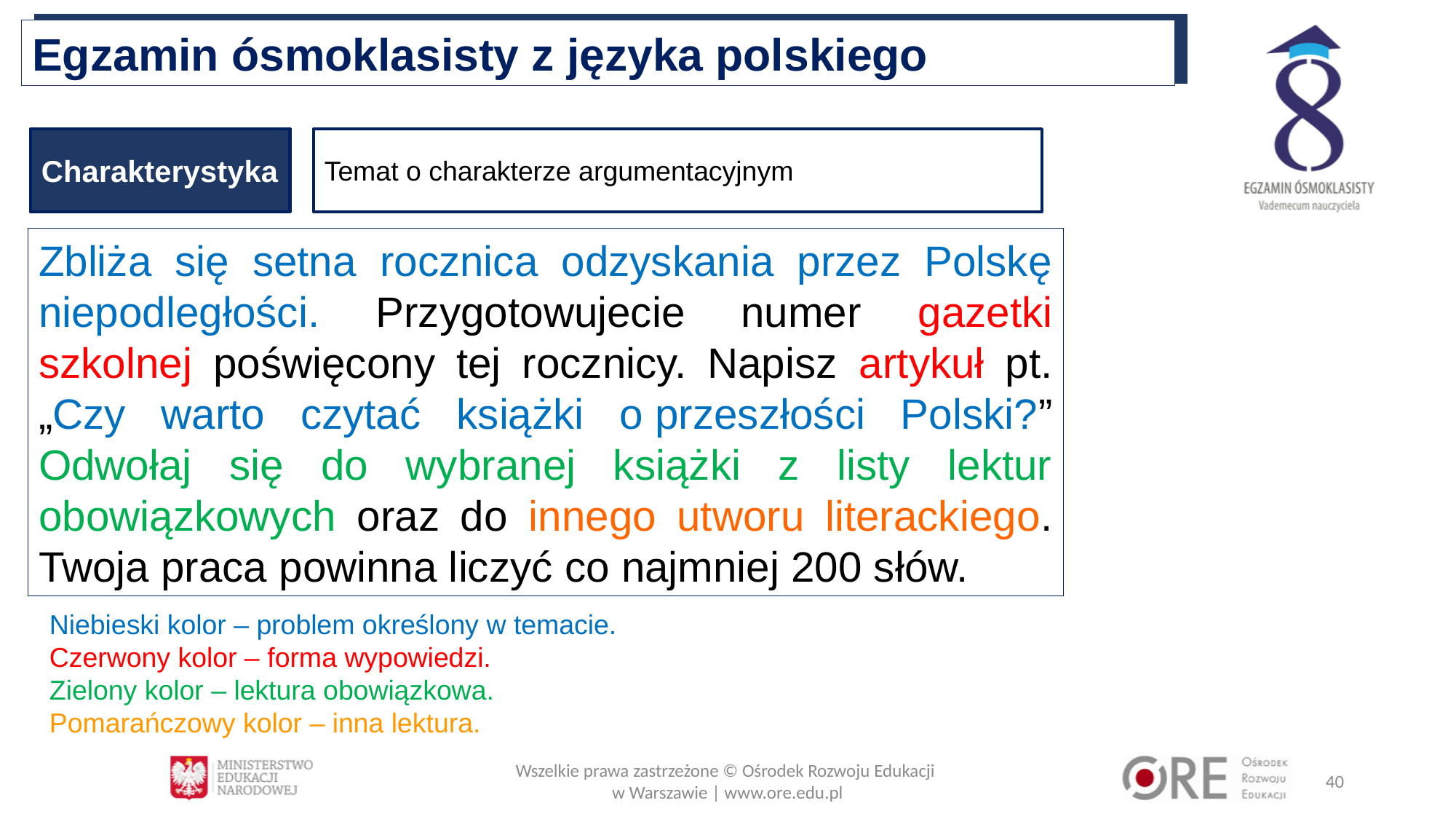

Egzamin ósmoklasisty z języka polskiego
Charakterystyka
Temat o charakterze argumentacyjnym
Zbliża się setna rocznica odzyskania przez Polskę niepodległości. Przygotowujecie numer gazetki szkolnej poświęcony tej rocznicy. Napisz artykuł pt. „Czy warto czytać książki o przeszłości Polski?” Odwołaj się do wybranej książki z listy lektur obowiązkowych oraz do innego utworu literackiego. Twoja praca powinna liczyć co najmniej 200 słów.
Niebieski kolor – problem określony w temacie.
Czerwony kolor – forma wypowiedzi.
Zielony kolor – lektura obowiązkowa.
Pomarańczowy kolor – inna lektura.
Wszelkie prawa zastrzeżone © Ośrodek Rozwoju Edukacji
w Warszawie | www.ore.edu.pl
40